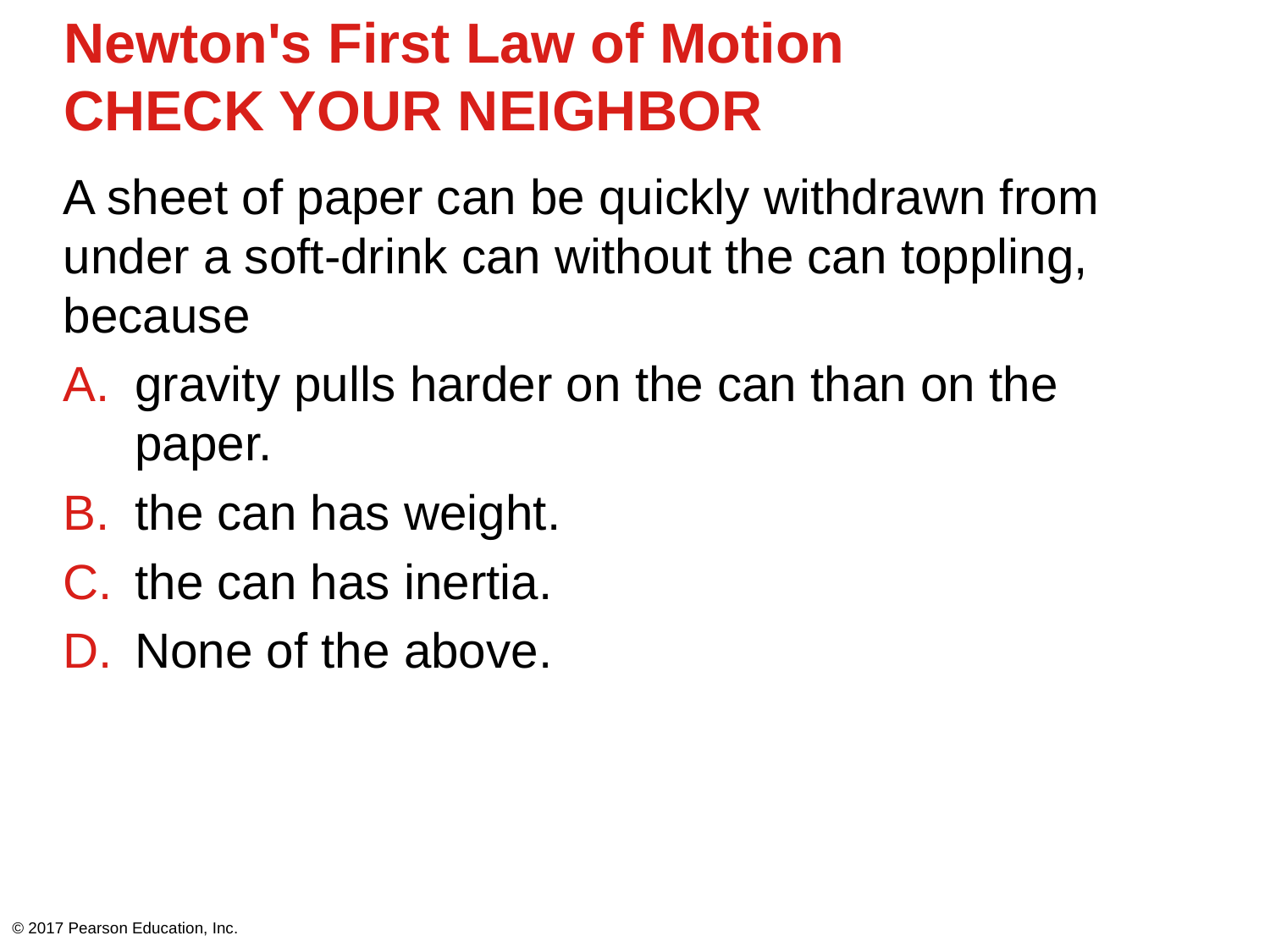

# Newton's First Law of Motion CHECK YOUR NEIGHBOR
A sheet of paper can be quickly withdrawn from under a soft-drink can without the can toppling, because
gravity pulls harder on the can than on the paper.
the can has weight.
the can has inertia.
None of the above.
© 2017 Pearson Education, Inc.